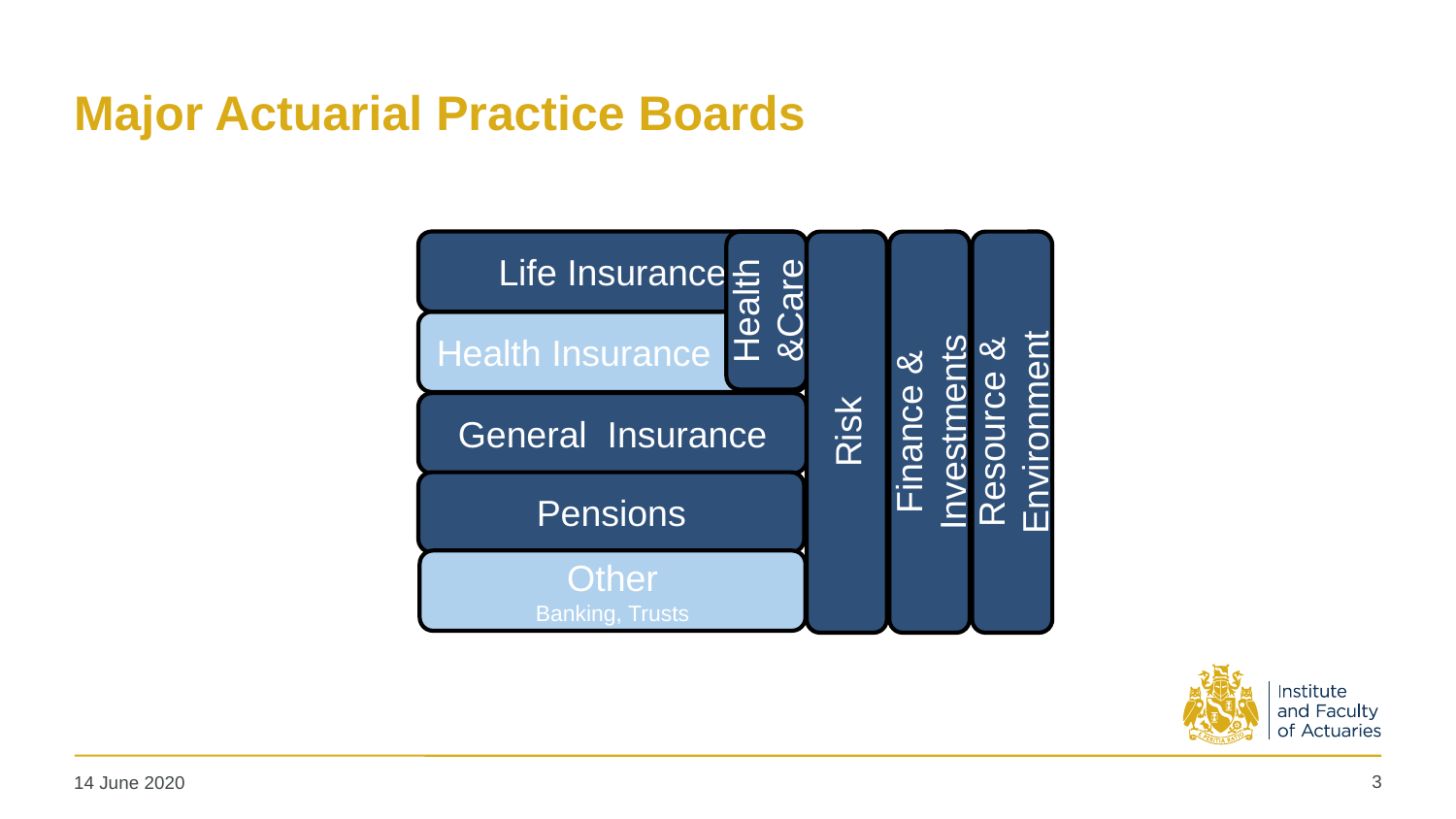

# Major Actuarial Practice Boards
Life Insurance
Health&Care
Health Insurance
Risk
Finance & Investments
Resource & Environment
General  Insurance
Pensions
Other
Banking, Trusts
3
14 June 2020